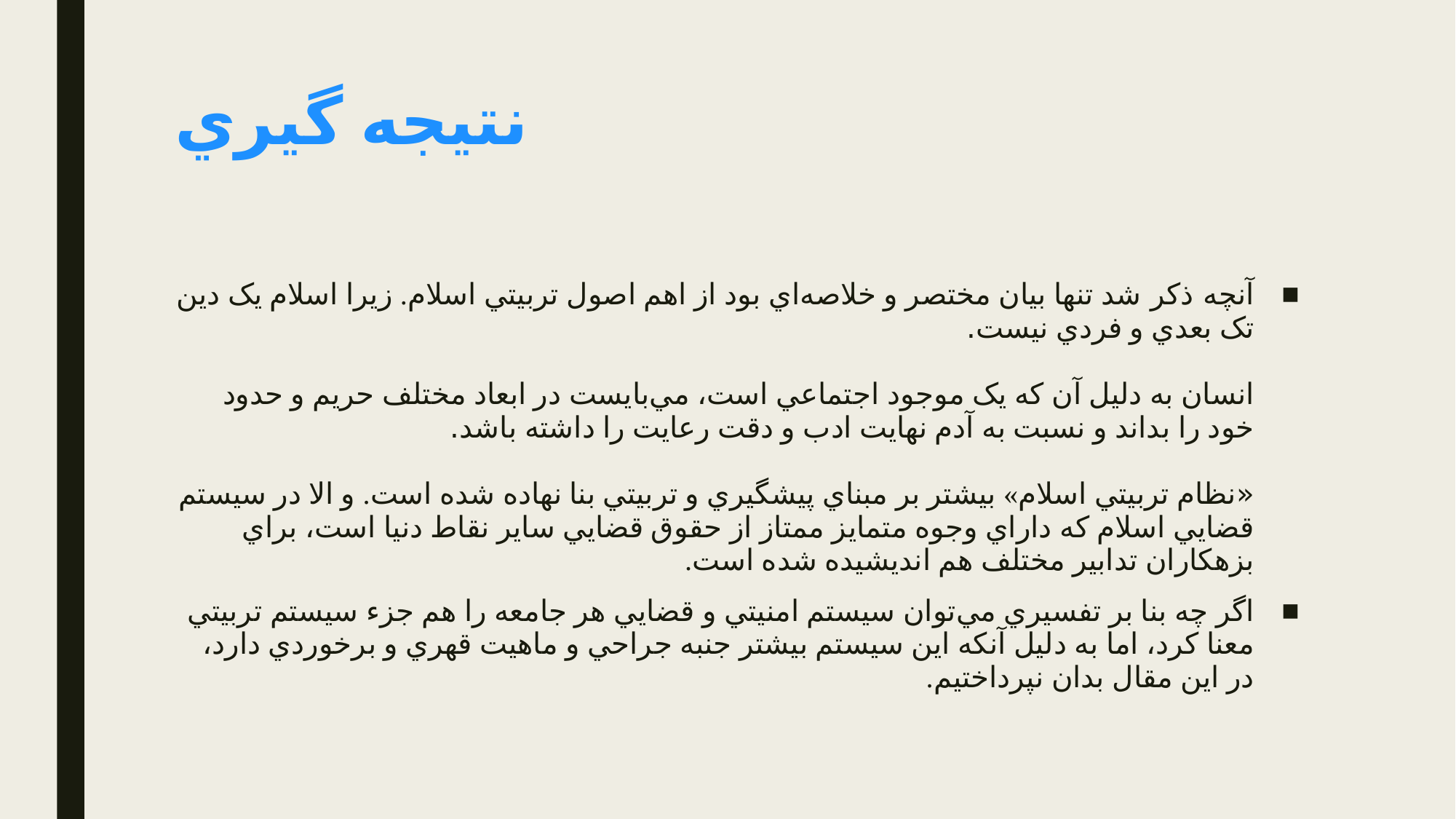

# نتيجه گيري
آنچه ذکر شد تنها بيان مختصر و خلاصه‌اي بود از اهم اصول تربيتي اسلام. زيرا اسلام يک دين تک بعدي و فردي نيست.
انسان به دليل آن که يک موجود اجتماعي است، مي‌بايست در ابعاد مختلف حريم و حدود خود را بداند و نسبت به آدم نهايت ادب و دقت رعايت را داشته باشد.
  
«نظام تربيتي اسلام» بيشتر بر مبناي پيشگيري و تربيتي بنا نهاده شده است. و الا در سيستم قضایي اسلام که داراي وجوه متمايز ممتاز از حقوق قضایي ساير نقاط دنيا است، براي بزهکاران تدابير مختلف هم انديشيده شده است.
اگر چه بنا بر تفسيري مي‌توان سيستم امنيتي و قضایي هر جامعه را هم جزء سيستم تربيتي معنا کرد، اما به دليل آنکه اين سيستم بيشتر جنبه جراحي و ماهيت قهري و برخوردي دارد، در اين مقال بدان نپرداختیم.